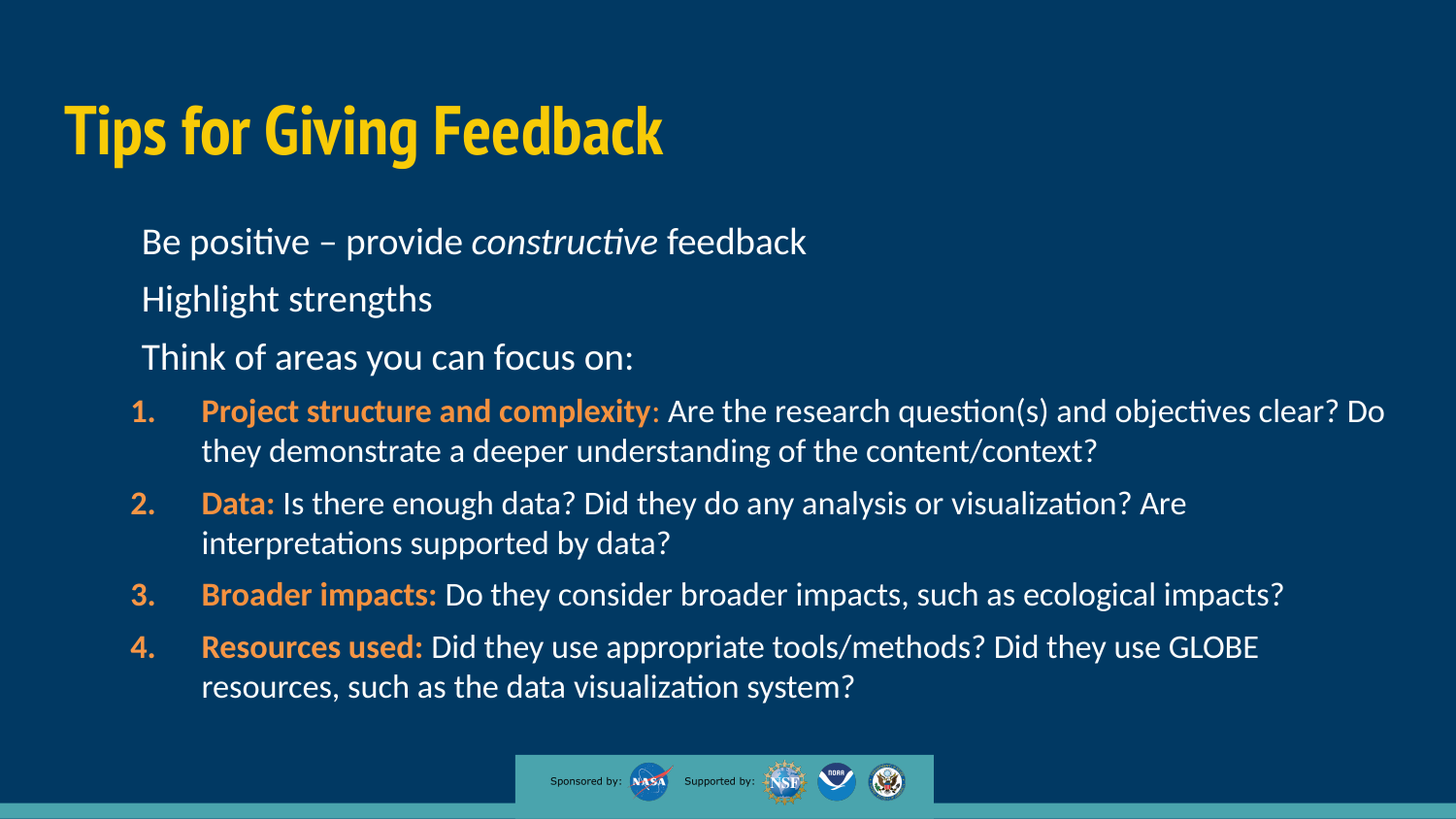

# Tips for Giving Feedback
Be positive – provide constructive feedback
Highlight strengths
Think of areas you can focus on:
Project structure and complexity: Are the research question(s) and objectives clear? Do they demonstrate a deeper understanding of the content/context?
Data: Is there enough data? Did they do any analysis or visualization? Are interpretations supported by data?
Broader impacts: Do they consider broader impacts, such as ecological impacts?
Resources used: Did they use appropriate tools/methods? Did they use GLOBE resources, such as the data visualization system?